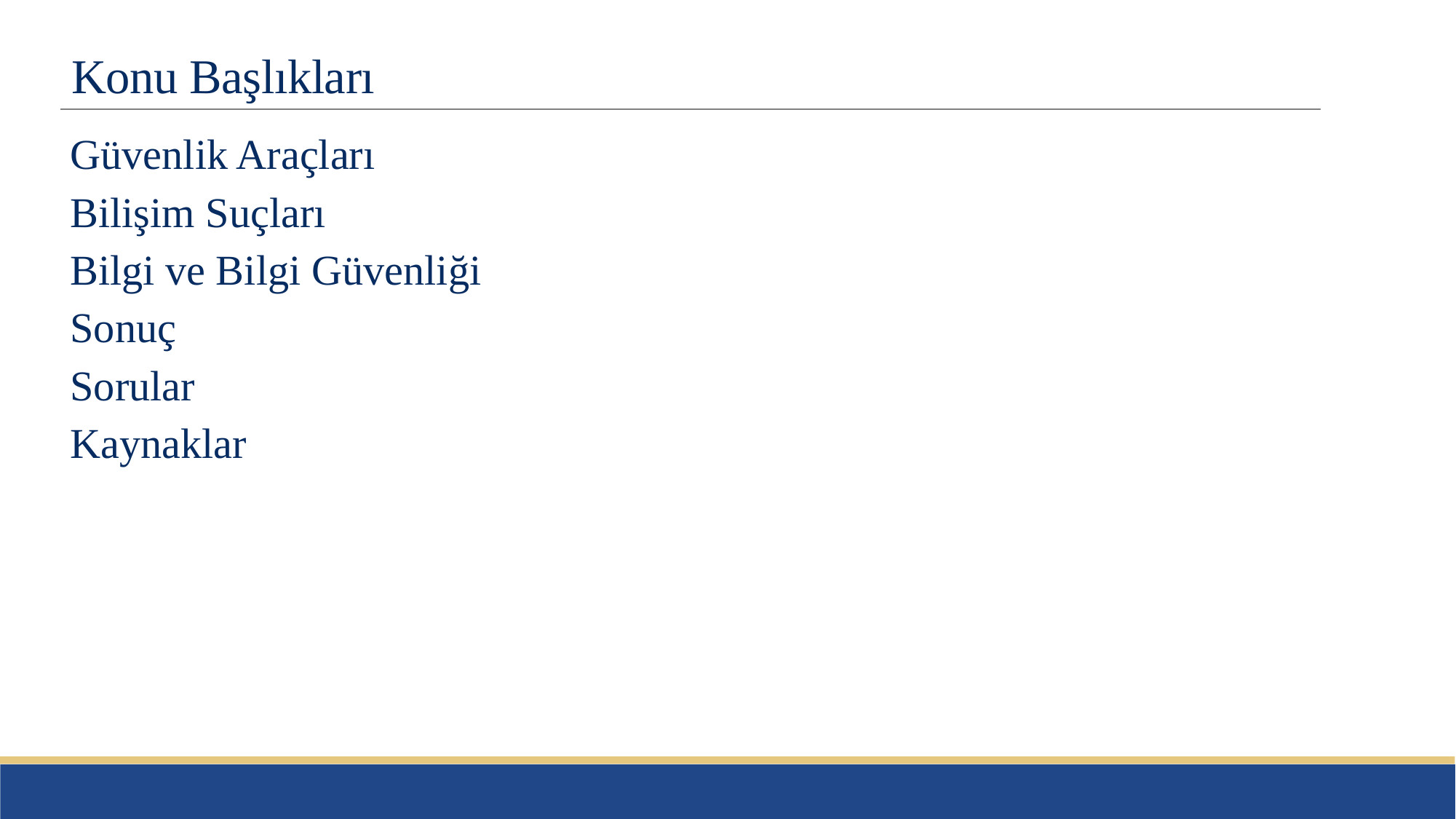

# Konu Başlıkları
Güvenlik Araçları
Bilişim Suçları
Bilgi ve Bilgi Güvenliği
Sonuç
Sorular
Kaynaklar